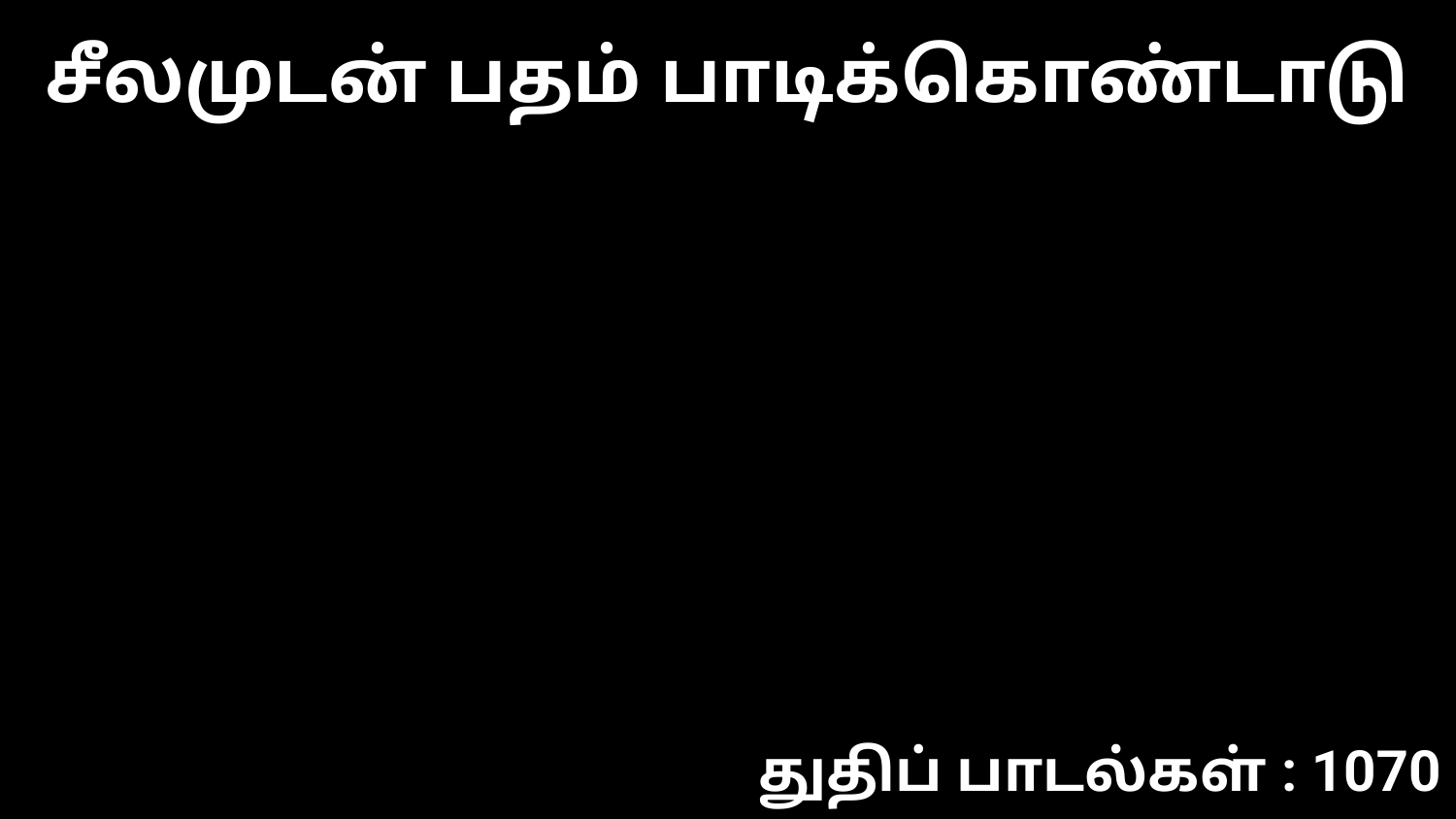

சீலமுடன் பதம் பாடிக்கொண்டாடு
துதிப் பாடல்கள் : 1070